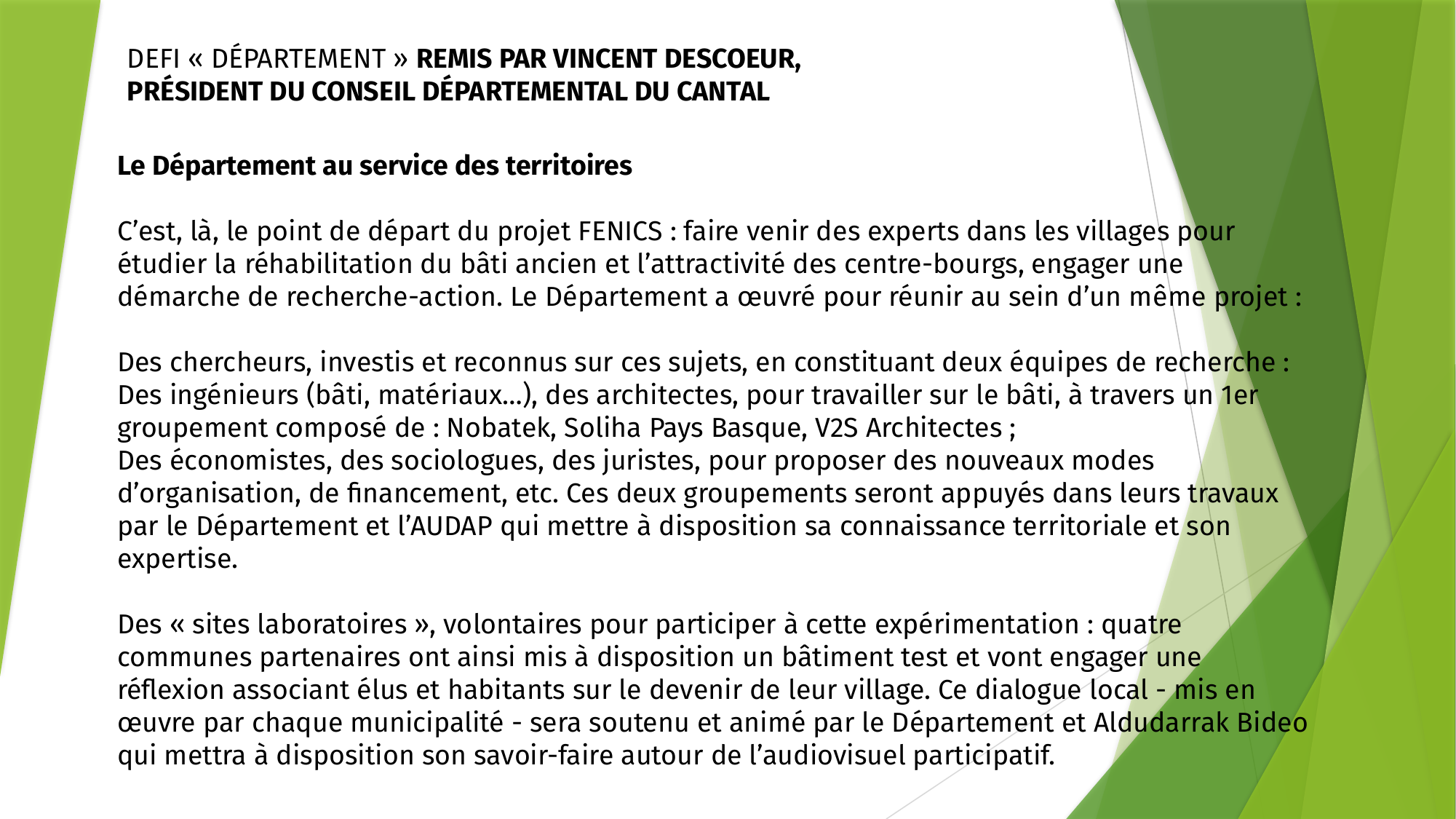

DEFI « DÉPARTEMENT » REMIS PAR VINCENT DESCOEUR,
PRÉSIDENT DU CONSEIL DÉPARTEMENTAL DU CANTAL

Le Département au service des territoires

C’est, là, le point de départ du projet FENICS : faire venir des experts dans les villages pour étudier la réhabilitation du bâti ancien et l’attractivité des centre-bourgs, engager une démarche de recherche-action. Le Département a œuvré pour réunir au sein d’un même projet :

Des chercheurs, investis et reconnus sur ces sujets, en constituant deux équipes de recherche :
Des ingénieurs (bâti, matériaux…), des architectes, pour travailler sur le bâti, à travers un 1er groupement composé de : Nobatek, Soliha Pays Basque, V2S Architectes ;
Des économistes, des sociologues, des juristes, pour proposer des nouveaux modes d’organisation, de financement, etc. Ces deux groupements seront appuyés dans leurs travaux par le Département et l’AUDAP qui mettre à disposition sa connaissance territoriale et son expertise.

Des « sites laboratoires », volontaires pour participer à cette expérimentation : quatre communes partenaires ont ainsi mis à disposition un bâtiment test et vont engager une réflexion associant élus et habitants sur le devenir de leur village. Ce dialogue local - mis en œuvre par chaque municipalité - sera soutenu et animé par le Département et Aldudarrak Bideo qui mettra à disposition son savoir-faire autour de l’audiovisuel participatif.